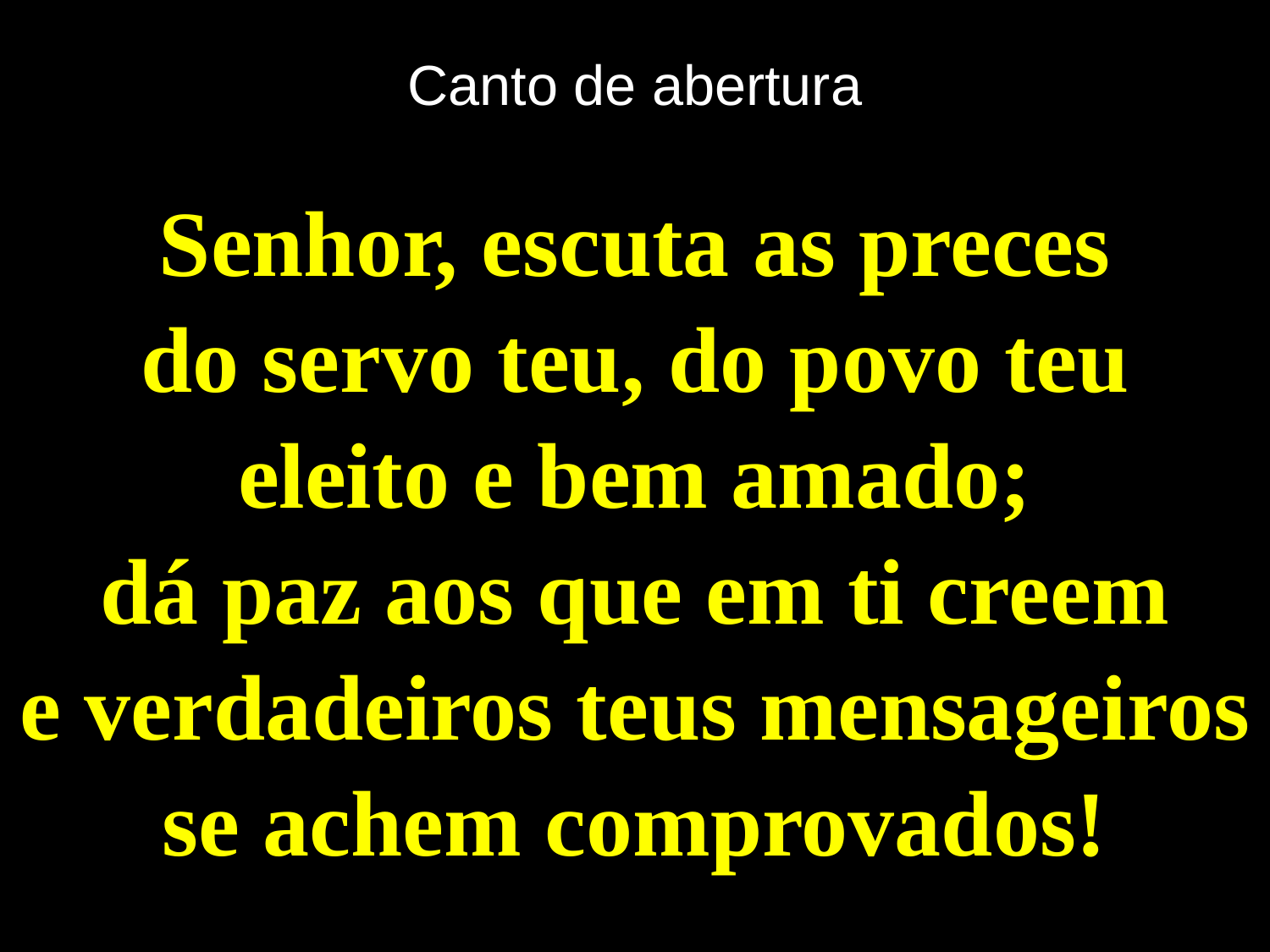

# Canto de abertura
Senhor, escuta as preces
do servo teu, do povo teu
eleito e bem amado;
dá paz aos que em ti creem
e verdadeiros teus mensageiros
se achem comprovados!